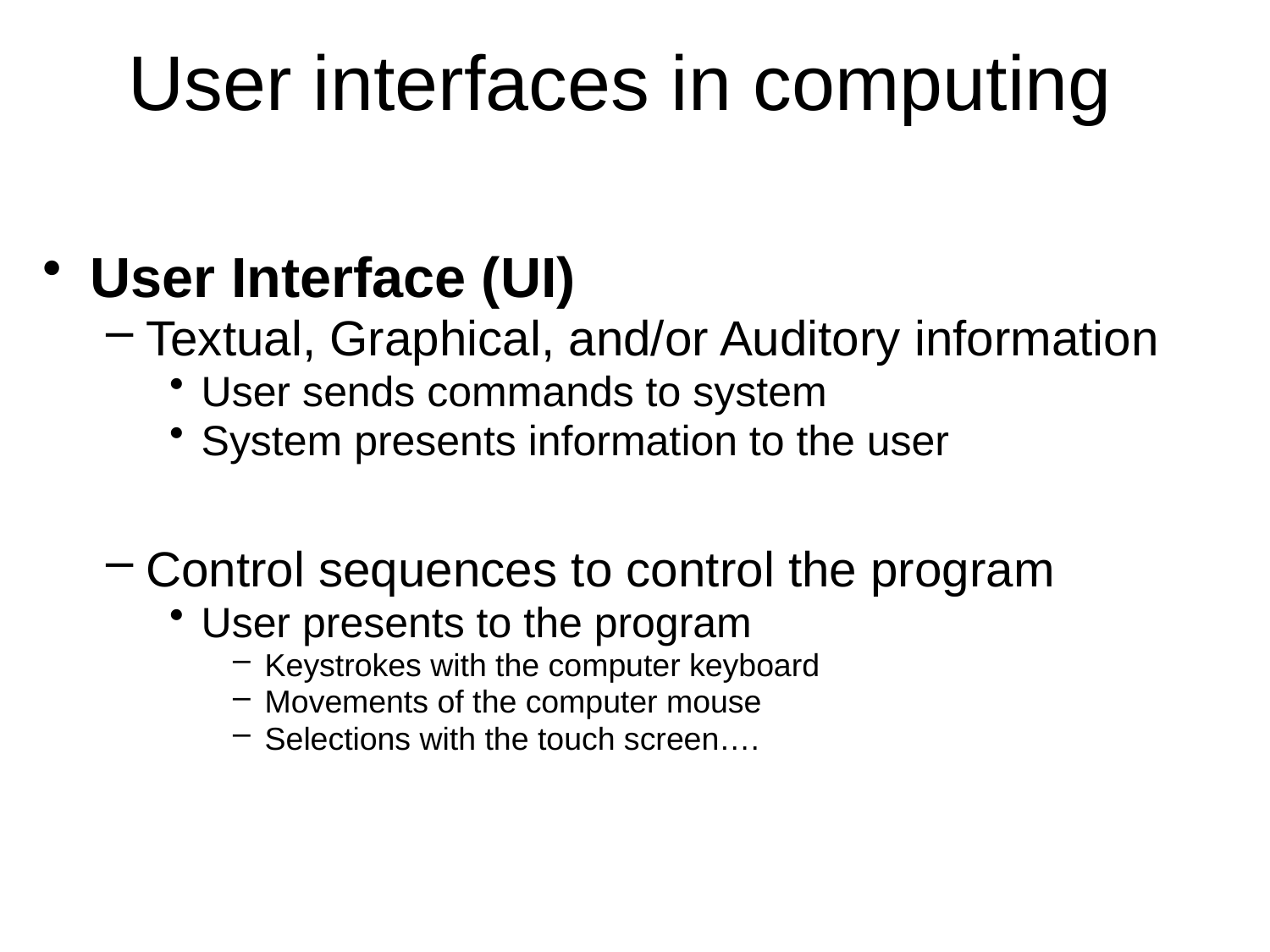

# User interfaces in computing
User Interface (UI)
Textual, Graphical, and/or Auditory information
User sends commands to system
System presents information to the user

Control sequences to control the program
User presents to the program
Keystrokes with the computer keyboard
Movements of the computer mouse
Selections with the touch screen….